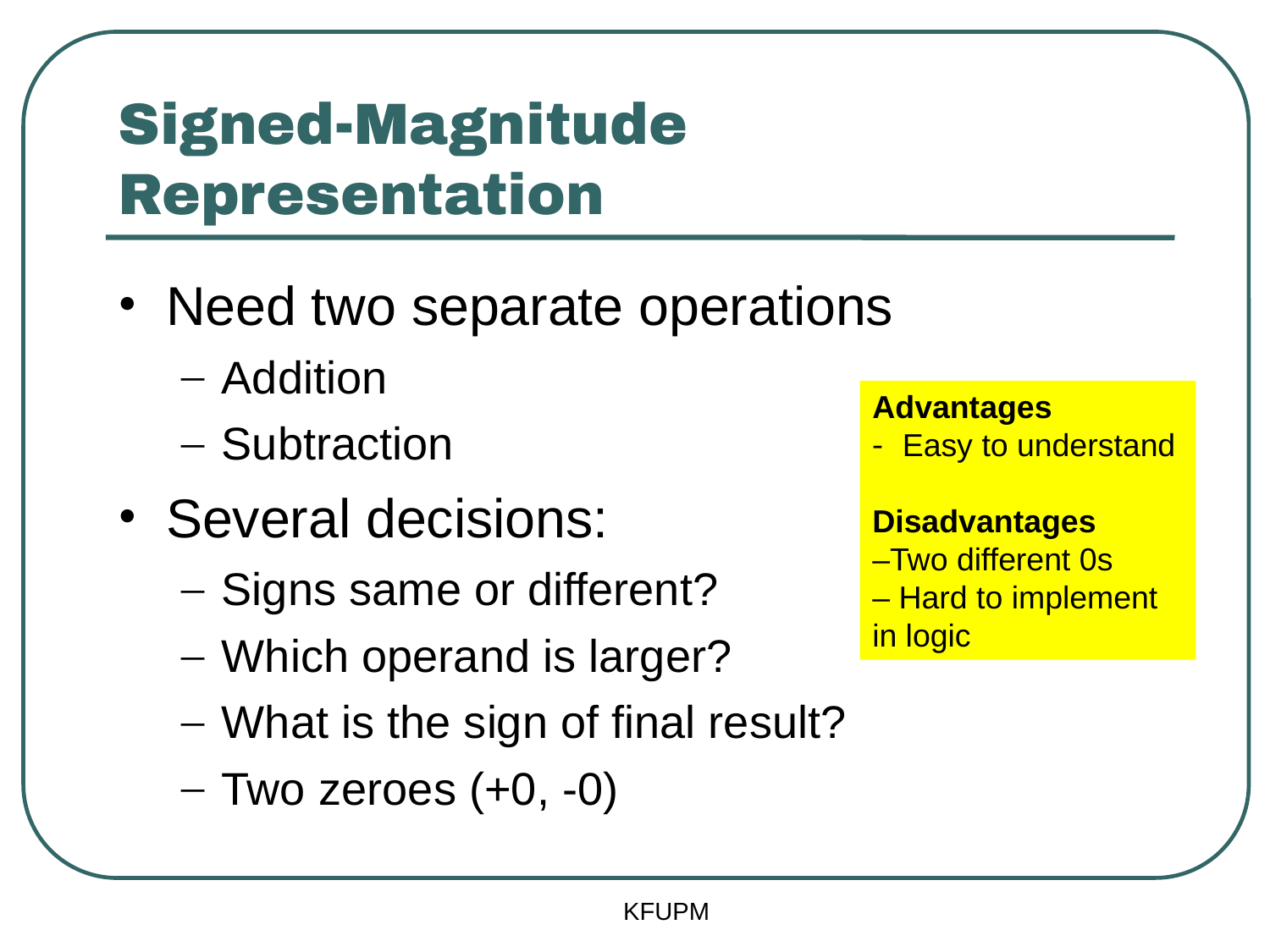

# Signed-Magnitude Representation
Need two separate operations
Addition
Subtraction
Several decisions:
Signs same or different?
Which operand is larger?
What is the sign of final result?
Two zeroes (+0, -0)
Advantages
Easy to understand

Disadvantages
–Two different 0s
– Hard to implement in logic
KFUPM